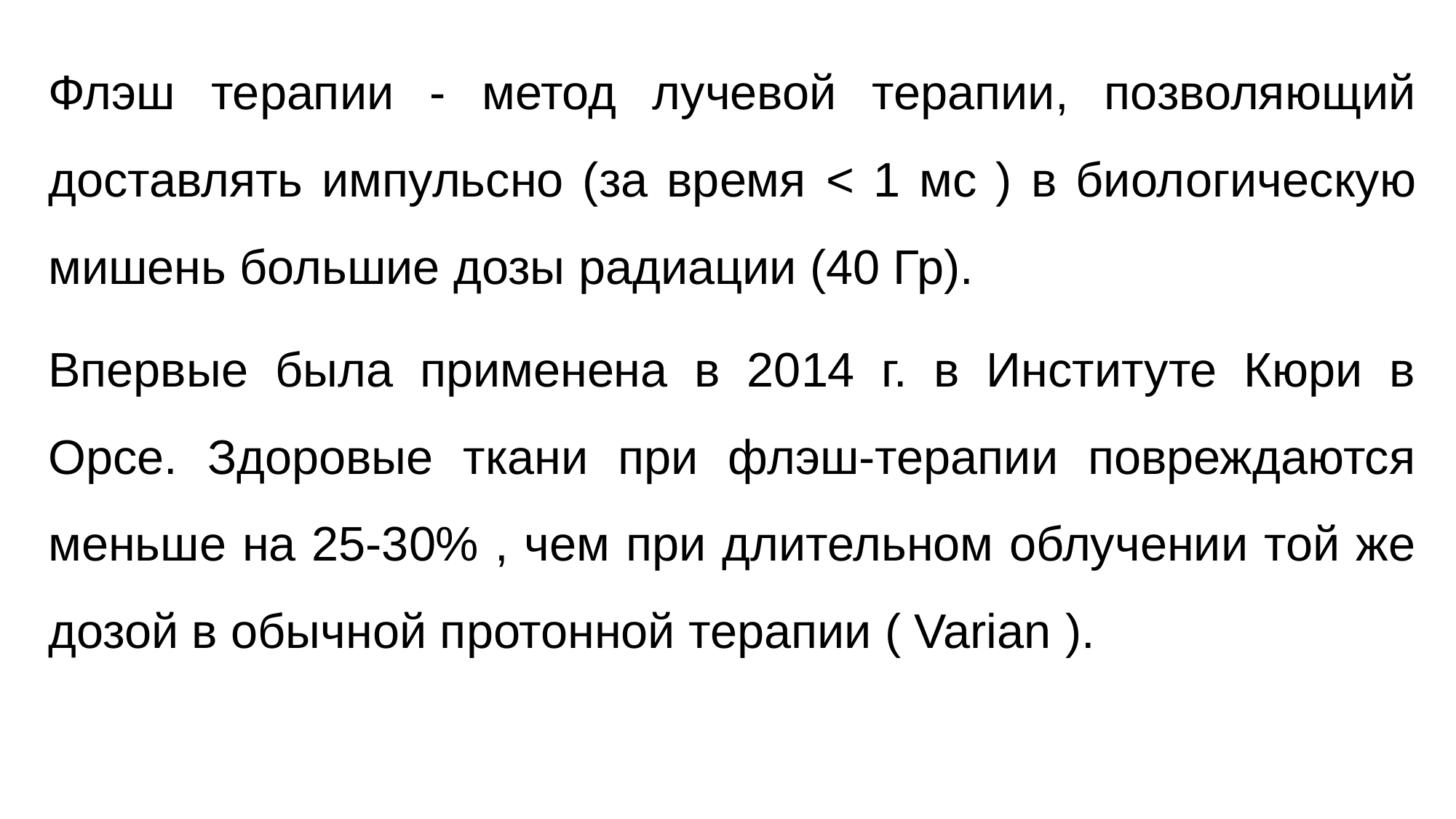

Флэш терапии - метод лучевой терапии, позволяющий доставлять импульсно (за время < 1 мс ) в биологическую мишень большие дозы радиации (40 Гр).
Впервые была применена в 2014 г. в Институте Кюри в Орсе. Здоровые ткани при флэш-терапии повреждаются меньше на 25-30% , чем при длительном облучении той же дозой в обычной протонной терапии ( Varian ).